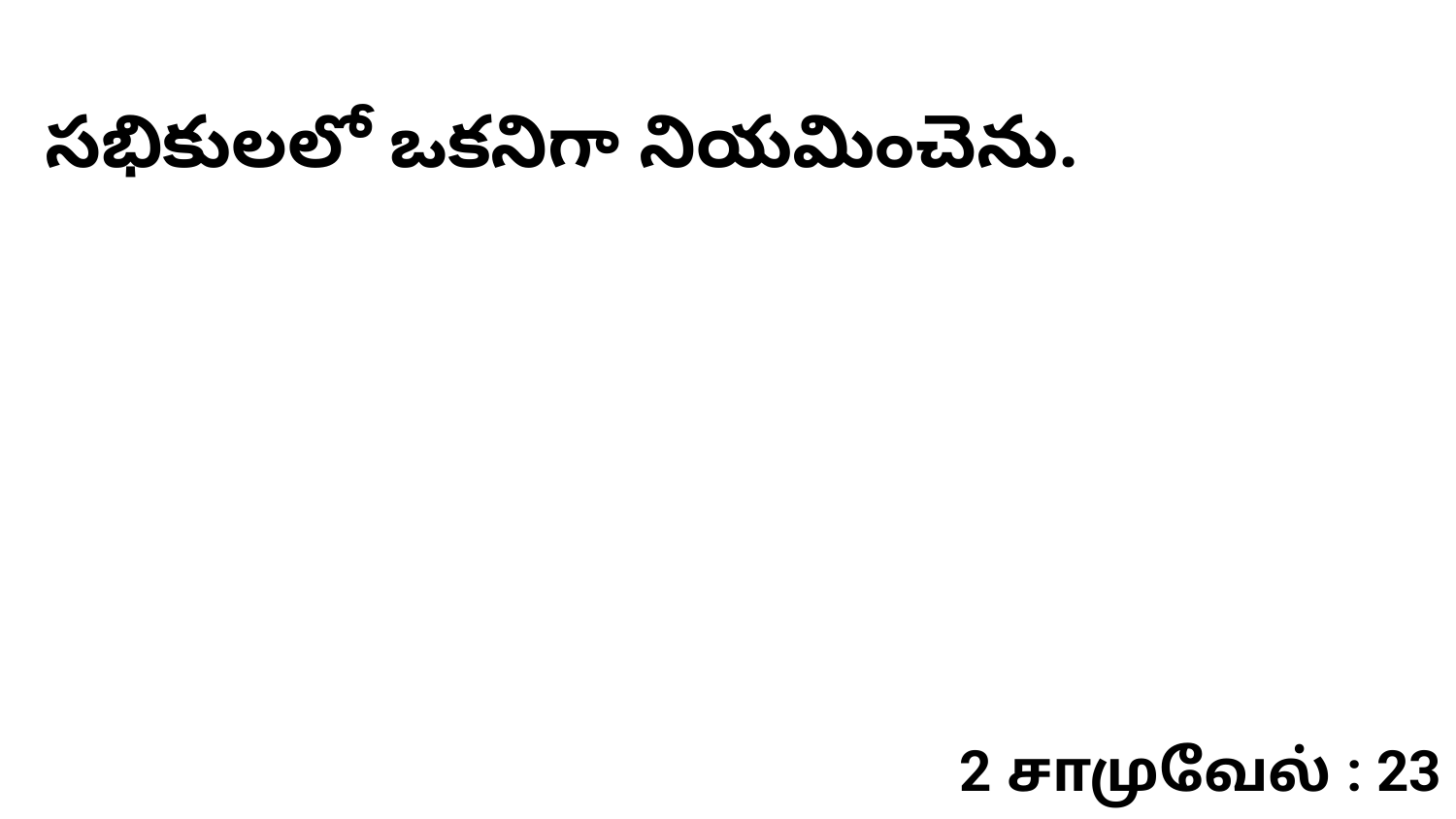

సభికులలో ఒకనిగా నియమించెను.
2 சாமுவேல் : 23